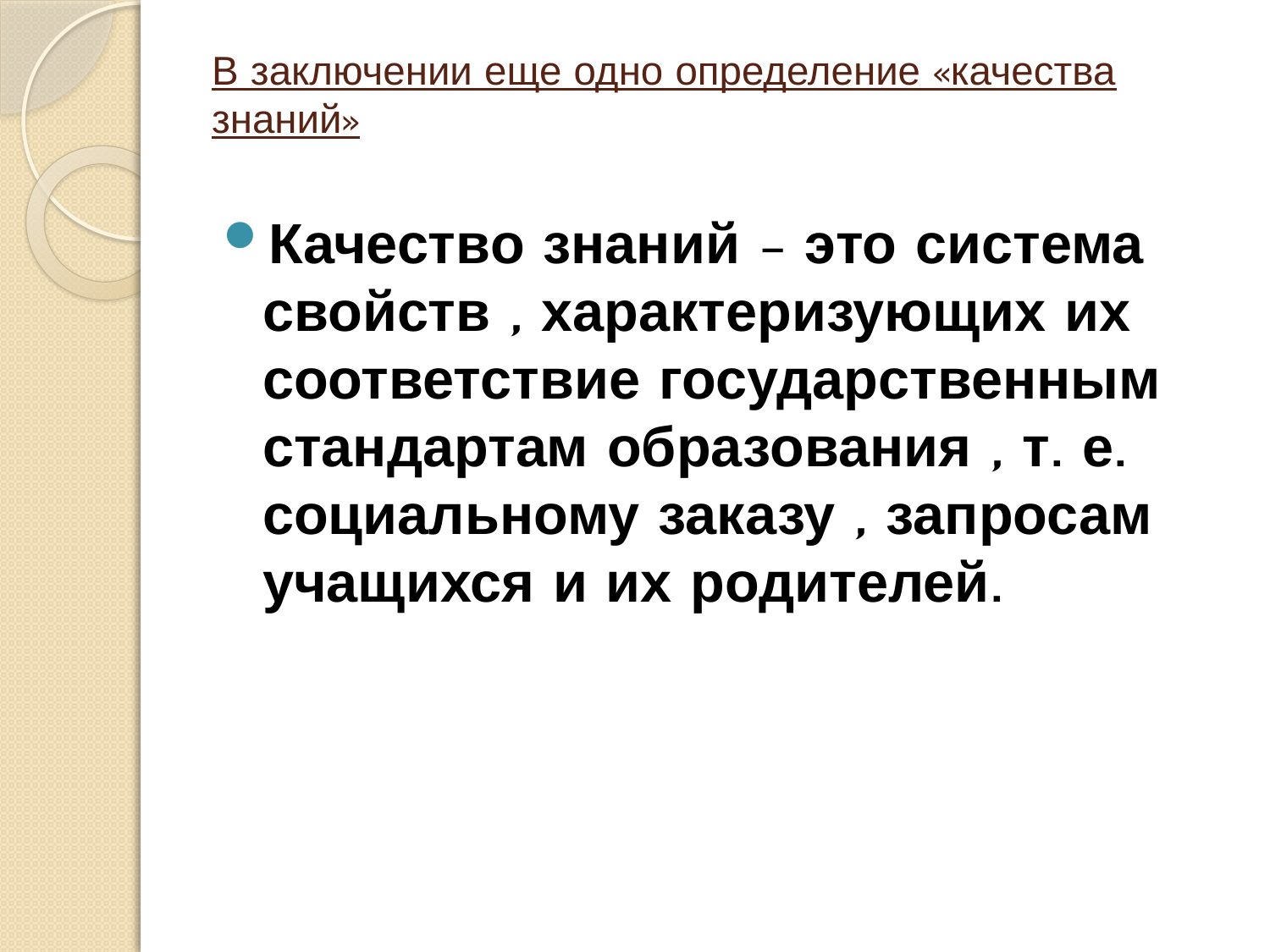

# В заключении еще одно определение «качества знаний»
Качество знаний – это система свойств , характеризующих их соответствие государственным стандартам образования , т. е. социальному заказу , запросам учащихся и их родителей.